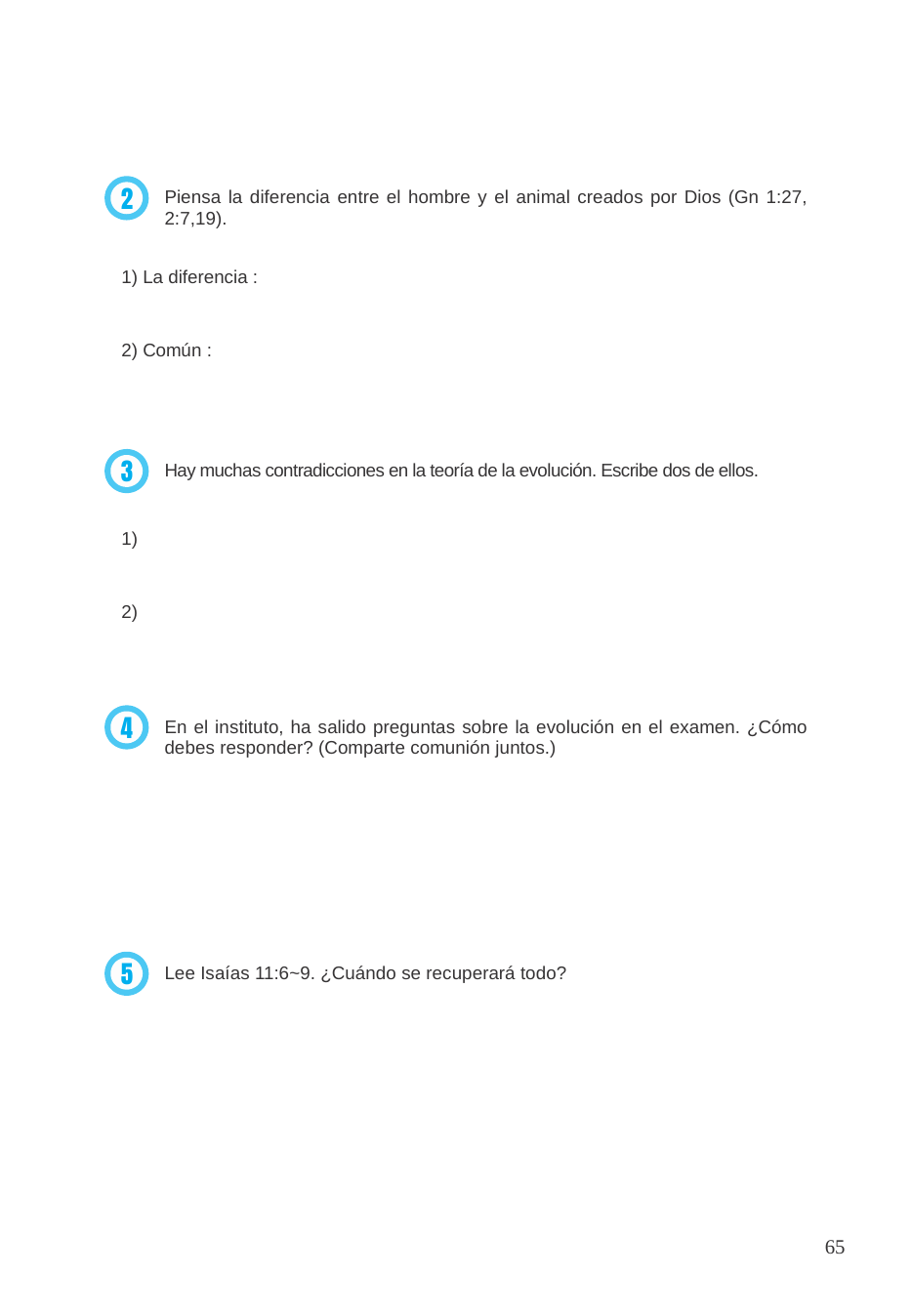

Piensa la diferencia entre el hombre y el animal creados por Dios (Gn 1:27, 2:7,19).
2
1) La diferencia :
2) Común :

Hay muchas contradicciones en la teoría de la evolución. Escribe dos de ellos.
3
1)
2)

En el instituto, ha salido preguntas sobre la evolución en el examen. ¿Cómo debes responder? (Comparte comunión juntos.)
4

Lee Isaías 11:6~9. ¿Cuándo se recuperará todo?
5
65